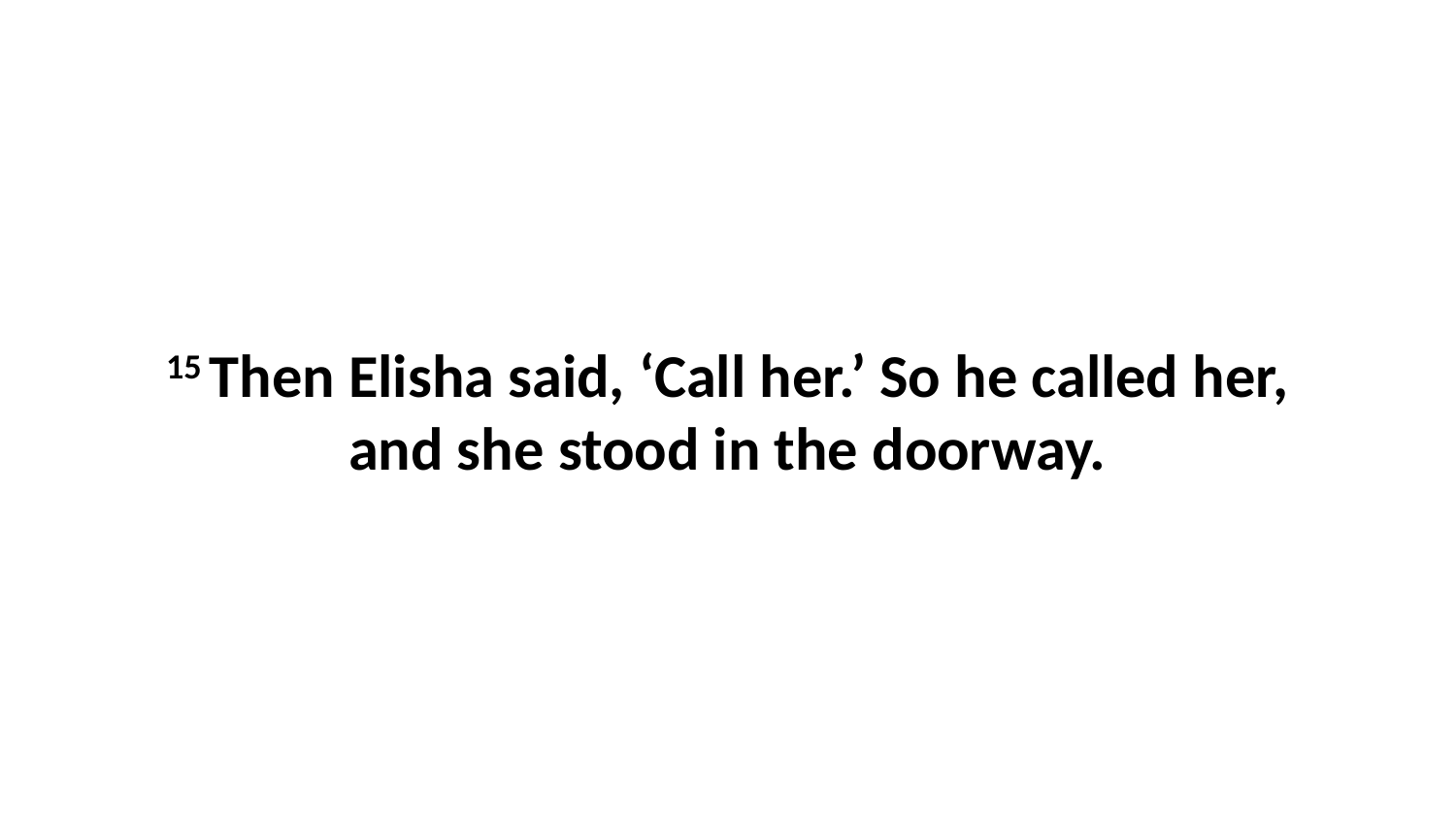

15 Then Elisha said, ‘Call her.’ So he called her, and she stood in the doorway.